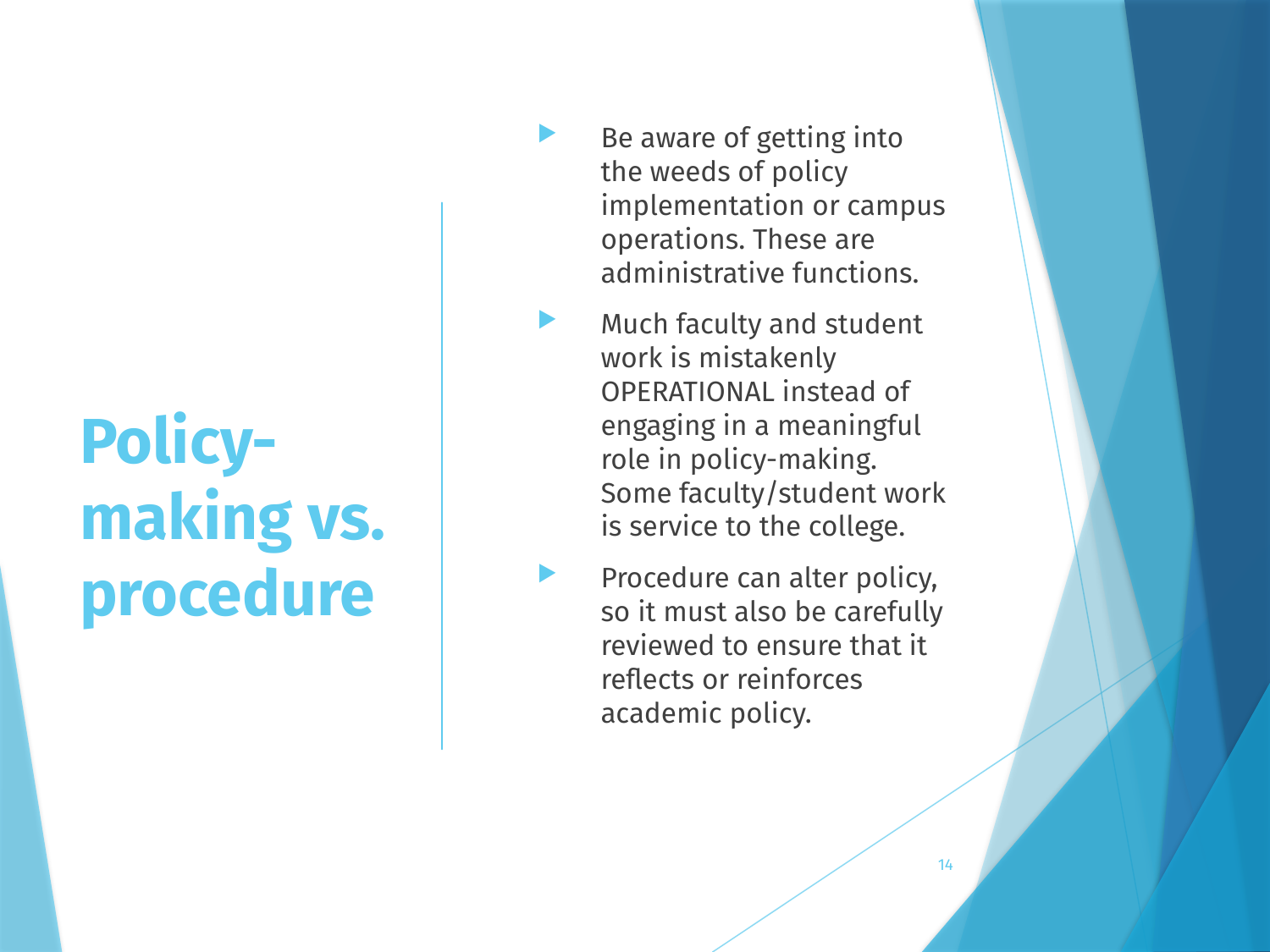

# Policy-making vs. procedure
Be aware of getting into the weeds of policy implementation or campus operations. These are administrative functions.
Much faculty and student work is mistakenly OPERATIONAL instead of engaging in a meaningful role in policy-making. Some faculty/student work is service to the college.
Procedure can alter policy, so it must also be carefully reviewed to ensure that it reflects or reinforces academic policy.

14